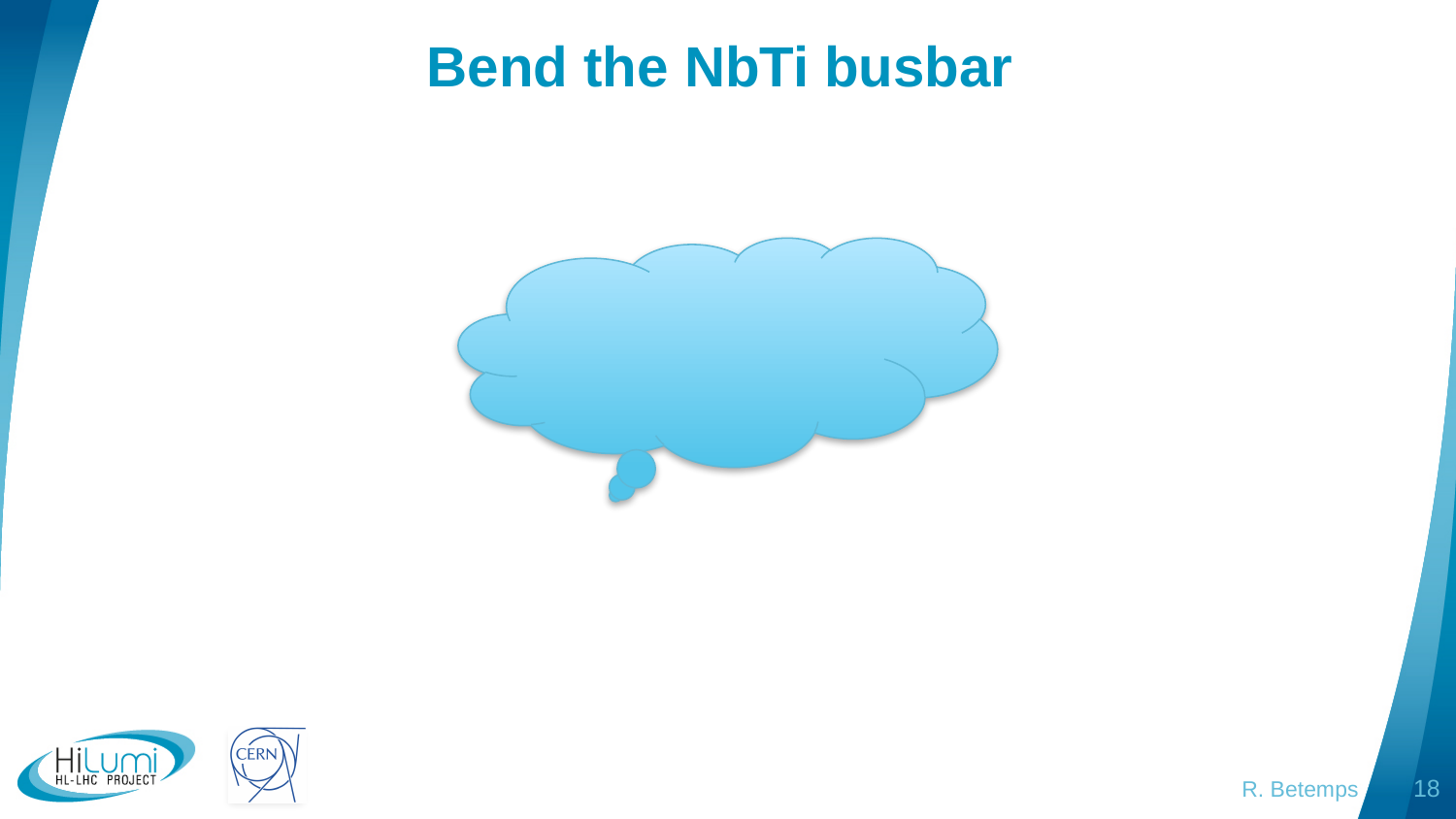

# Bend the NbTi busbar

R. Betemps
18